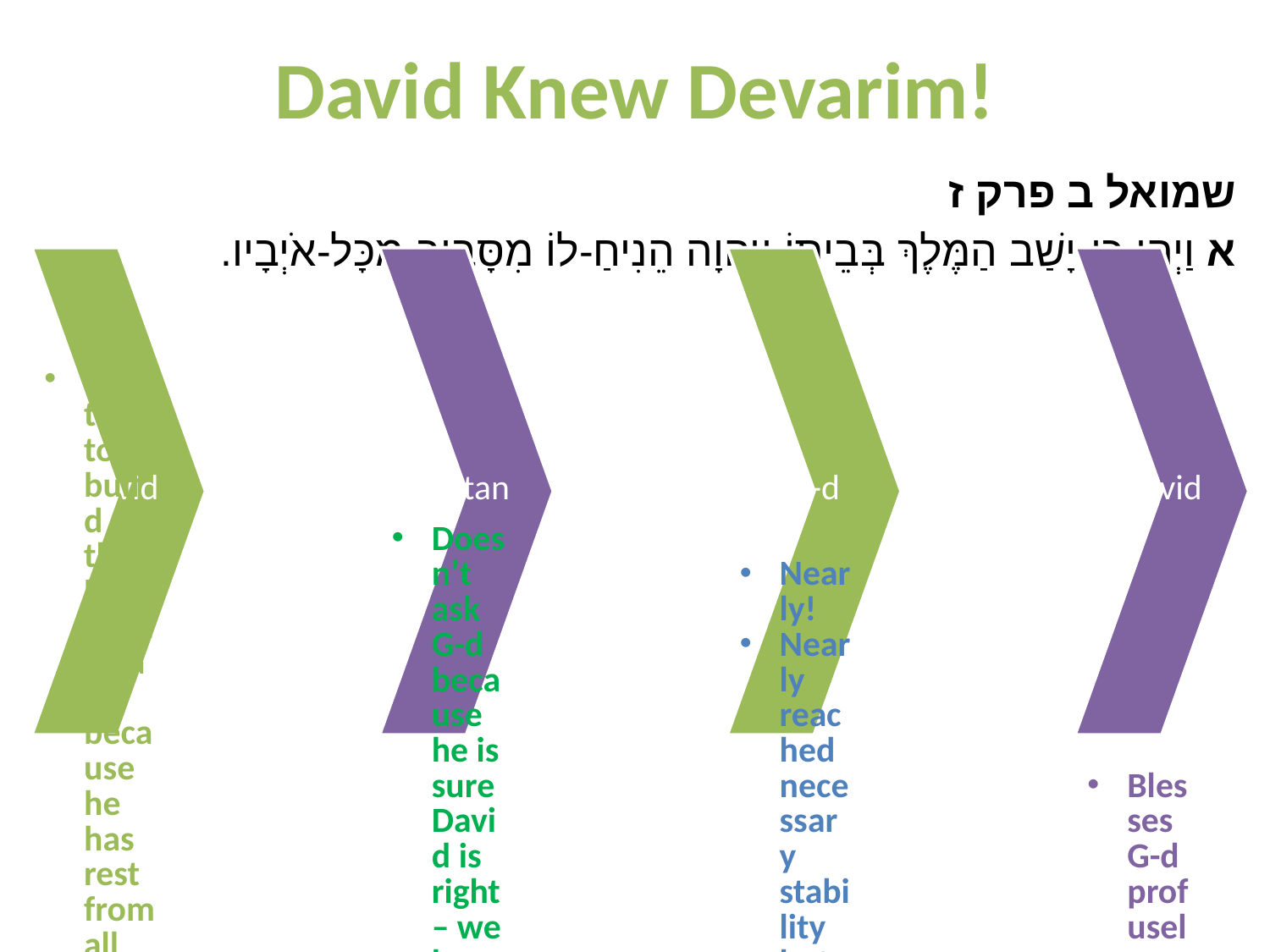

# David Knew Devarim!
שמואל ב פרק ז
א וַיְהִי כִּי-יָשַׁב הַמֶּלֶךְ בְּבֵיתוֹ וַיהוָה הֵנִיחַ-לוֹ מִסָּבִיב מִכָּל-אֹיְבָיו.
David
Natan
G-d
Nearly!
David